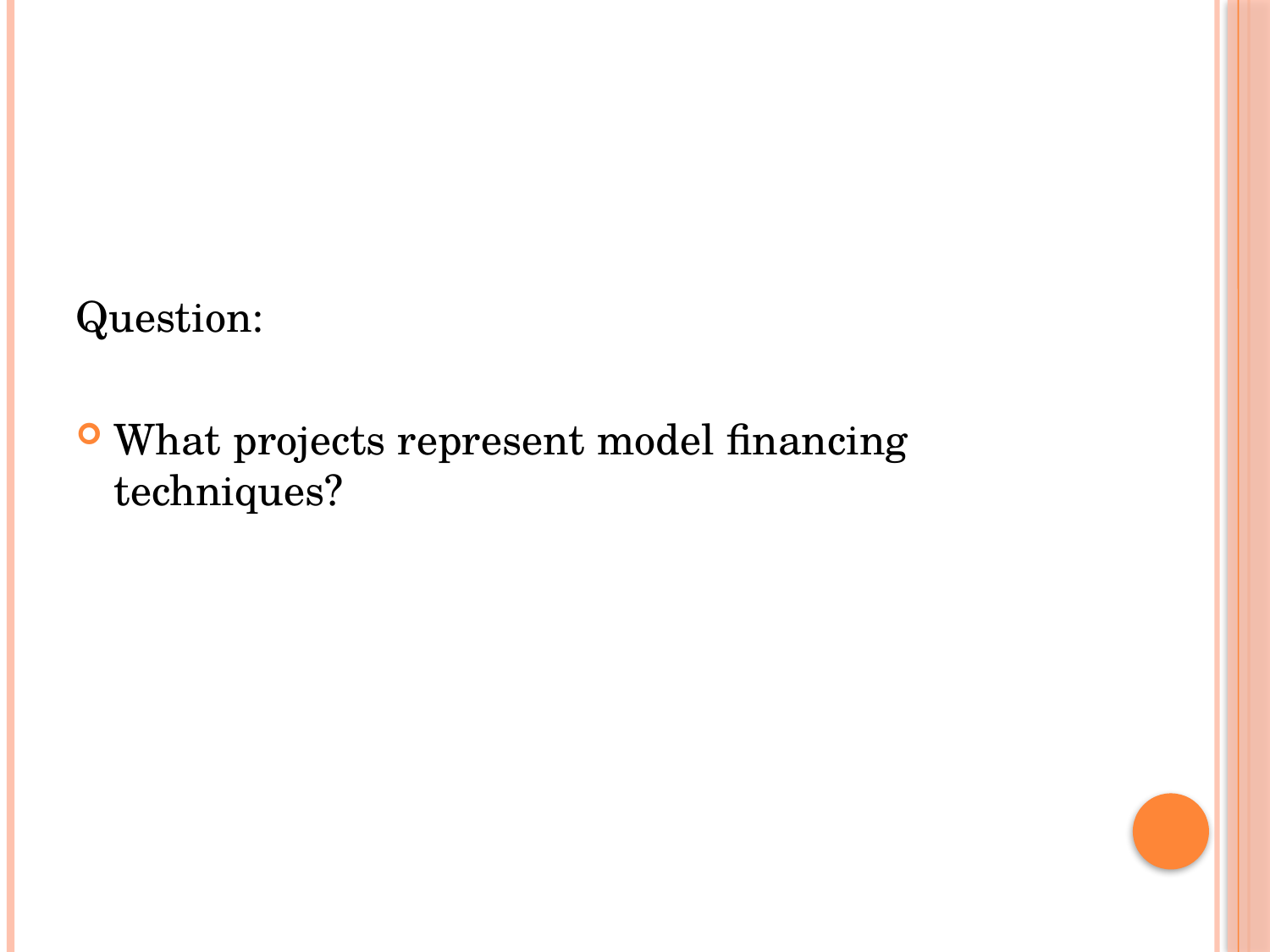

#

Question:

What projects represent model financing techniques?